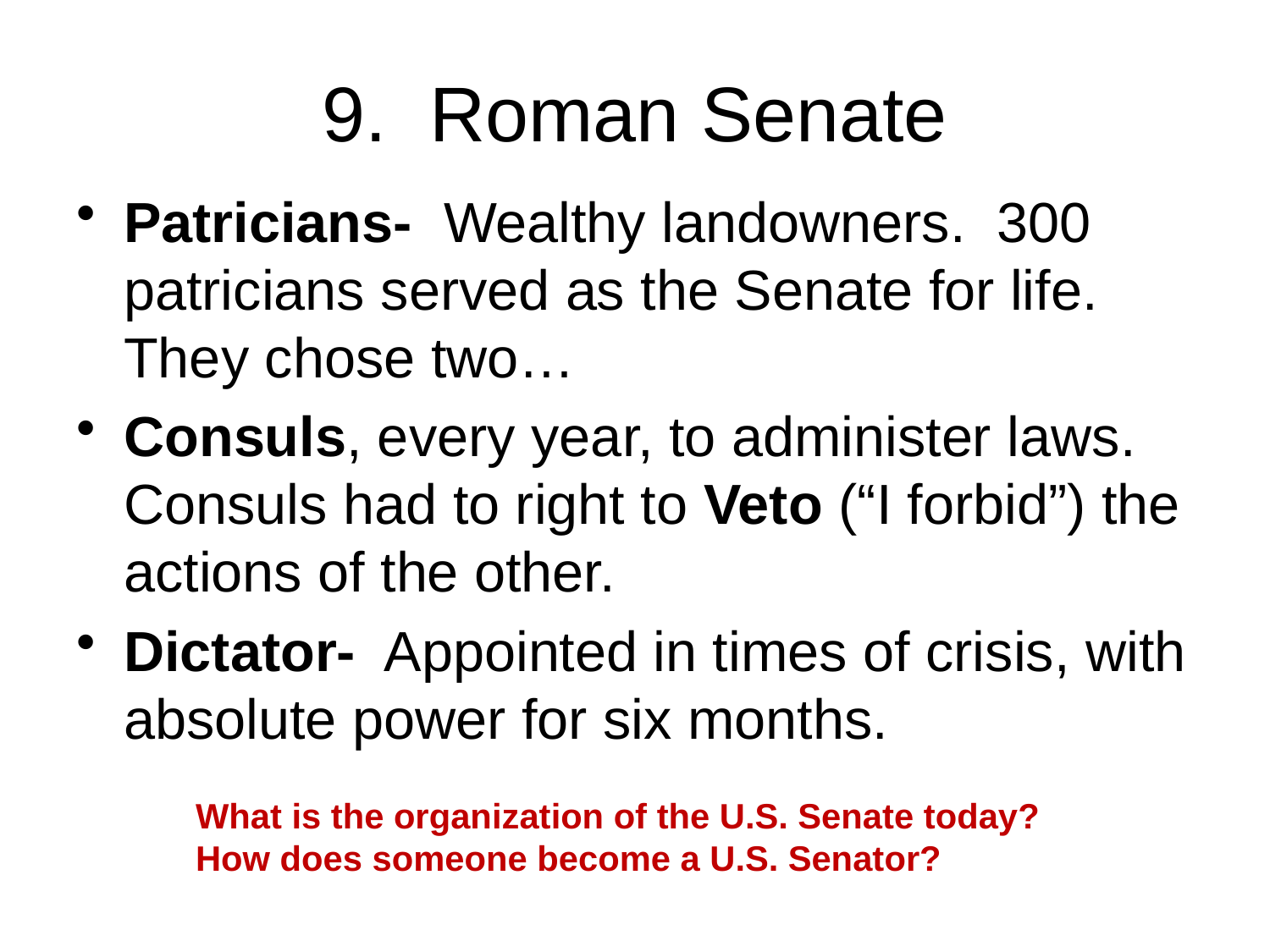

# 9.  Roman Senate
Patricians-  Wealthy landowners.  300 patricians served as the Senate for life.  They chose two…
Consuls, every year, to administer laws.  Consuls had to right to Veto (“I forbid”) the actions of the other.
Dictator-  Appointed in times of crisis, with absolute power for six months.
What is the organization of the U.S. Senate today?
How does someone become a U.S. Senator?